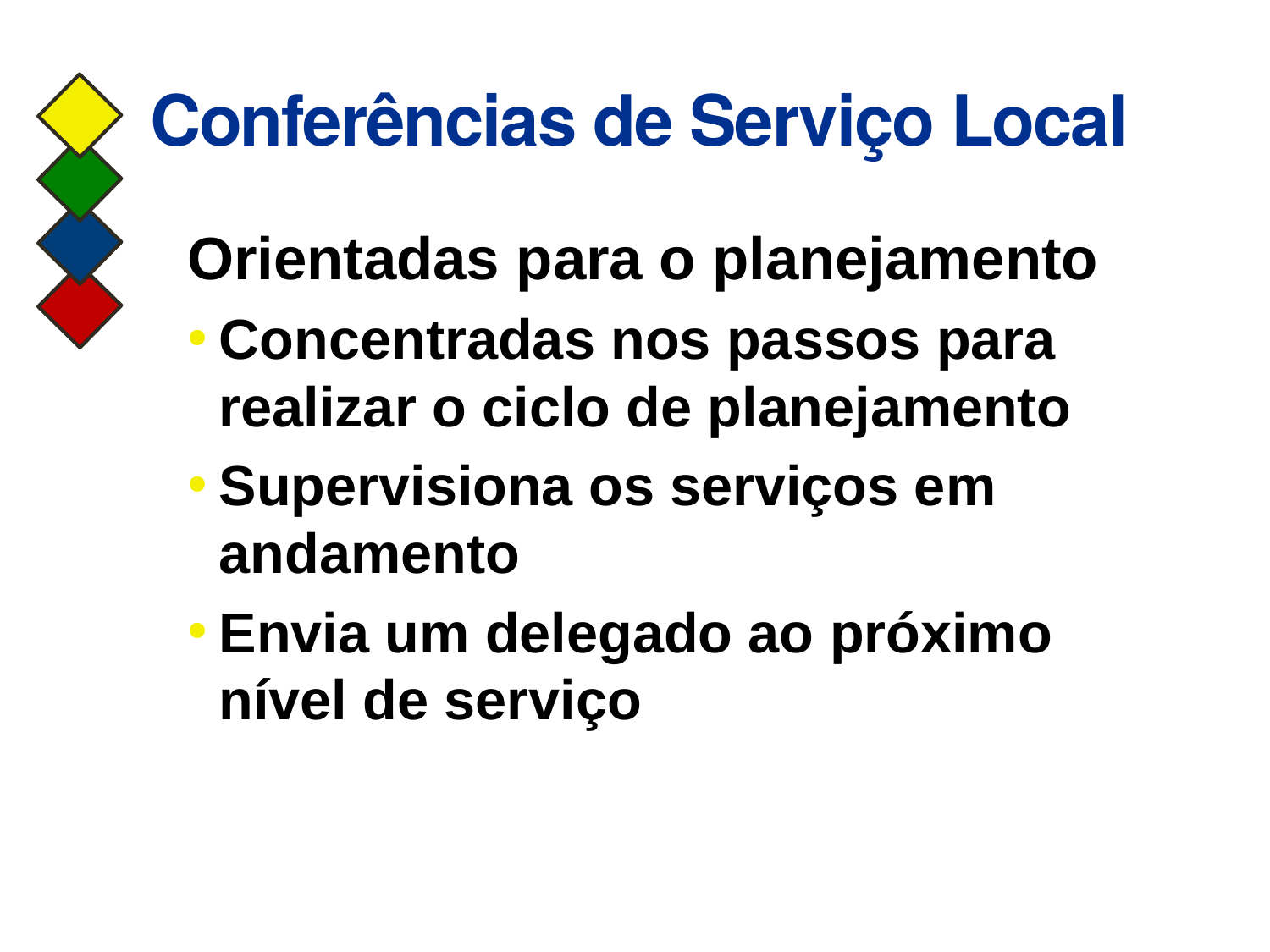

# Conferências de Serviço Local
Orientadas para o planejamento
Concentradas nos passos para realizar o ciclo de planejamento
Supervisiona os serviços em andamento
Envia um delegado ao próximo nível de serviço